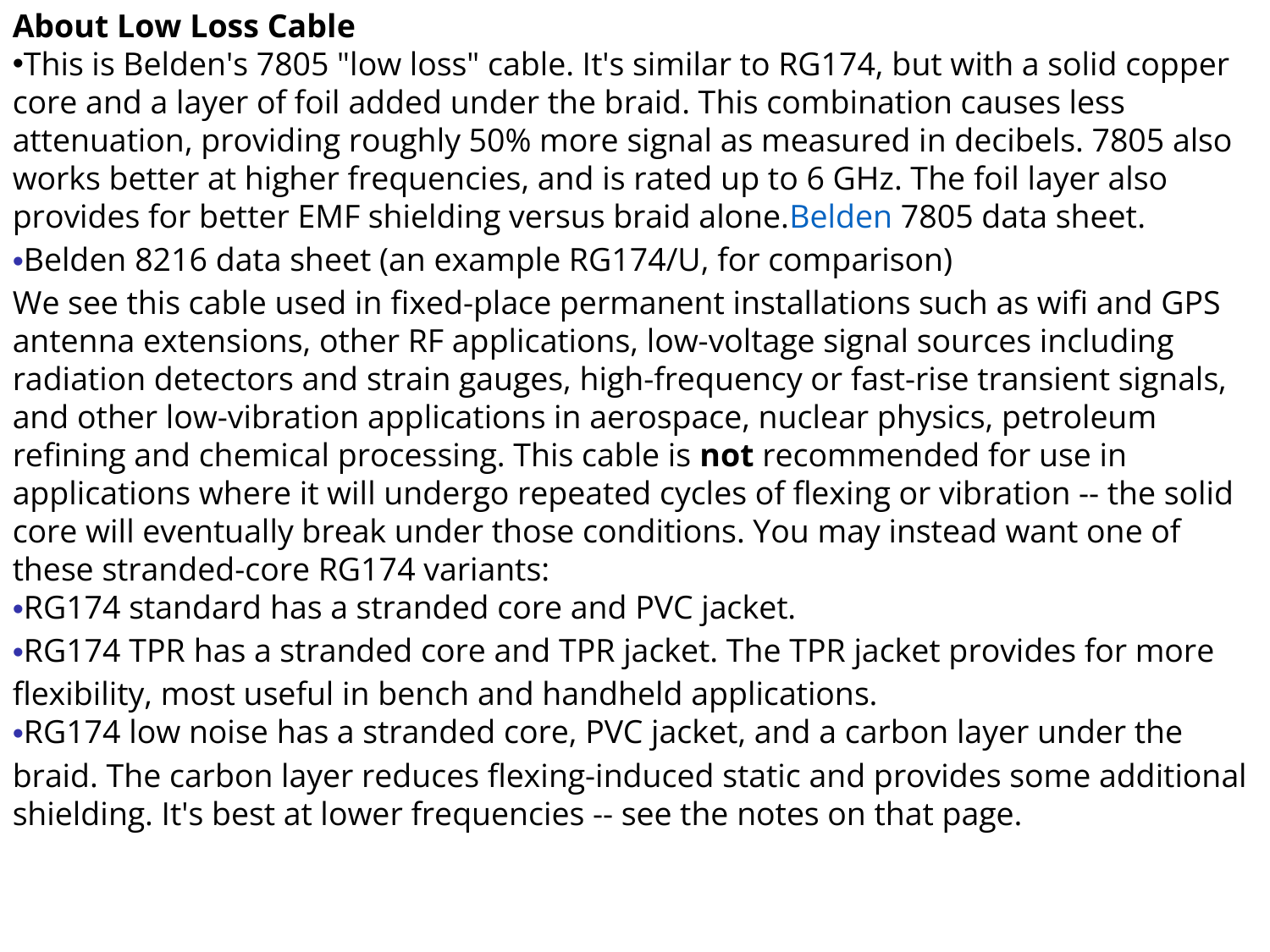

About Low Loss Cable
This is Belden's 7805 "low loss" cable. It's similar to RG174, but with a solid copper core and a layer of foil added under the braid. This combination causes less attenuation, providing roughly 50% more signal as measured in decibels. 7805 also works better at higher frequencies, and is rated up to 6 GHz. The foil layer also provides for better EMF shielding versus braid alone.Belden 7805 data sheet.
Belden 8216 data sheet (an example RG174/U, for comparison)
We see this cable used in fixed-place permanent installations such as wifi and GPS antenna extensions, other RF applications, low-voltage signal sources including radiation detectors and strain gauges, high-frequency or fast-rise transient signals, and other low-vibration applications in aerospace, nuclear physics, petroleum refining and chemical processing. This cable is not recommended for use in applications where it will undergo repeated cycles of flexing or vibration -- the solid core will eventually break under those conditions. You may instead want one of these stranded-core RG174 variants:
RG174 standard has a stranded core and PVC jacket.
RG174 TPR has a stranded core and TPR jacket. The TPR jacket provides for more flexibility, most useful in bench and handheld applications.
RG174 low noise has a stranded core, PVC jacket, and a carbon layer under the braid. The carbon layer reduces flexing-induced static and provides some additional shielding. It's best at lower frequencies -- see the notes on that page.